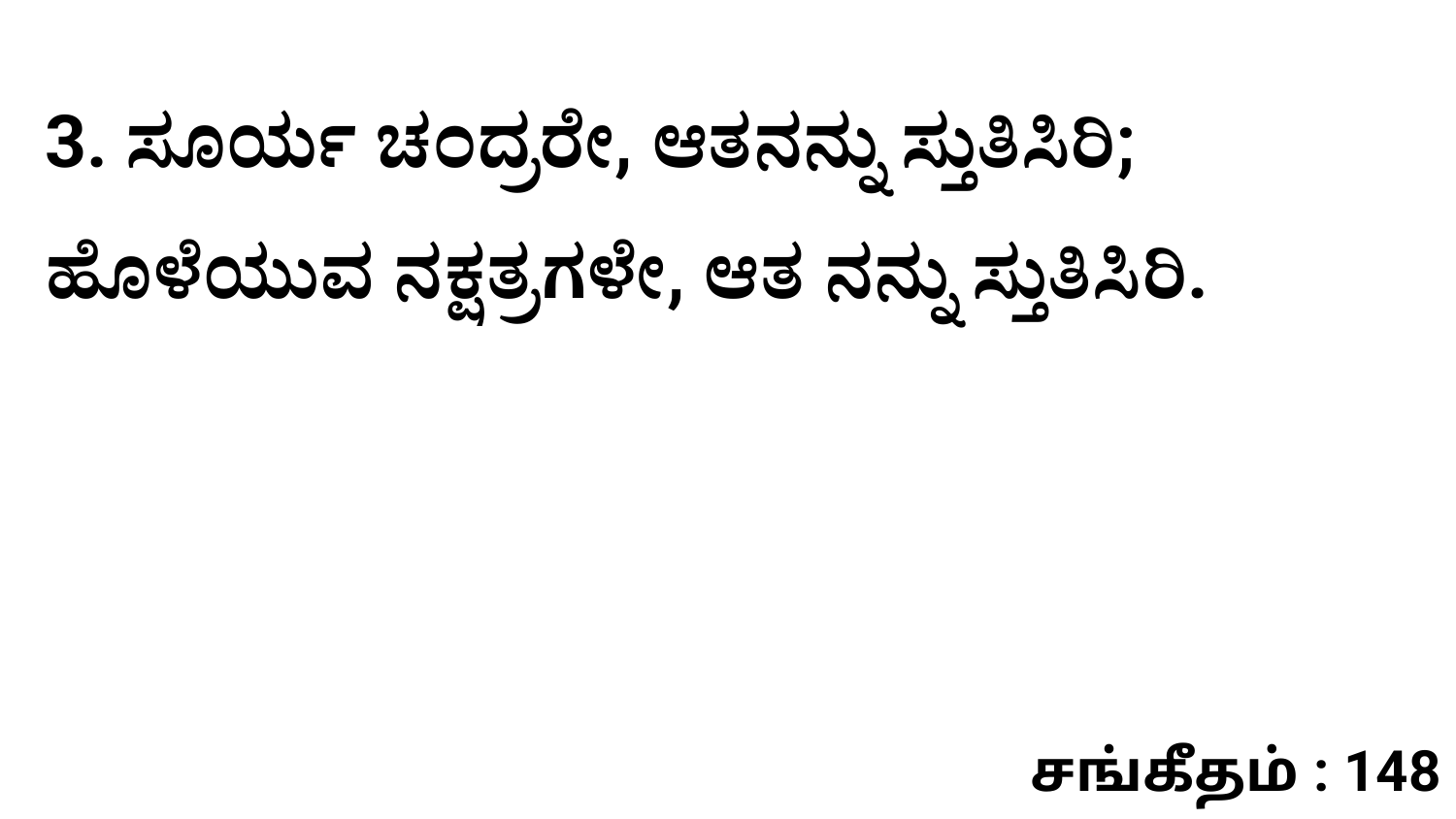

3. ಸೂರ್ಯ ಚಂದ್ರರೇ, ಆತನನ್ನು ಸ್ತುತಿಸಿರಿ; ಹೊಳೆಯುವ ನಕ್ಷತ್ರಗಳೇ, ಆತ ನನ್ನು ಸ್ತುತಿಸಿರಿ.
சங்கீதம் : 148